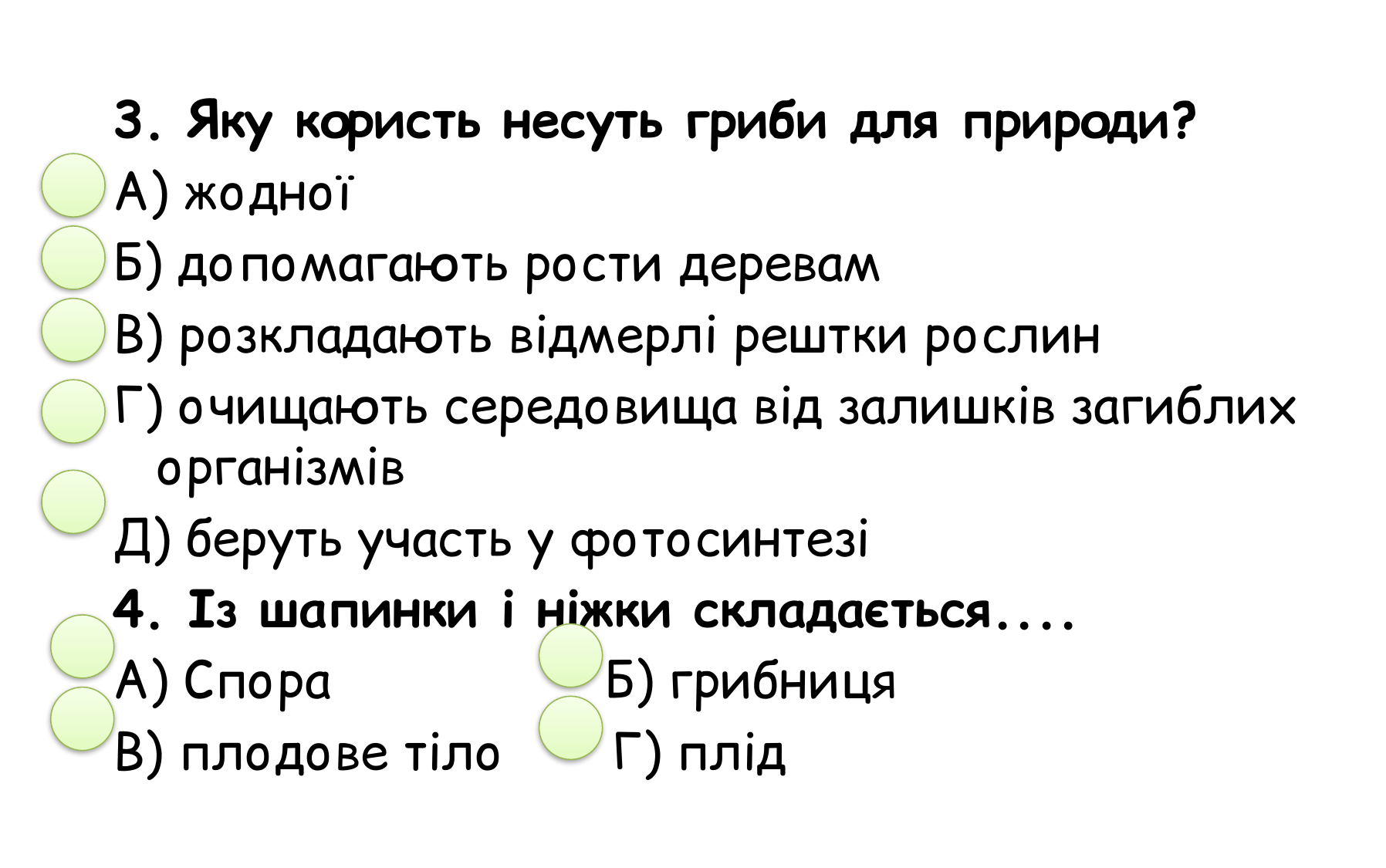

3. Яку користь несуть гриби для природи?
А) жодної
Б) допомагають рости деревам
В) розкладають відмерлі рештки рослин
Г) очищають середовища від залишків загиблих організмів
Д) беруть участь у фотосинтезі
4. Із шапинки і ніжки складається....
А) Спора                  Б) грибниця
В) плодове тіло       Г) плід